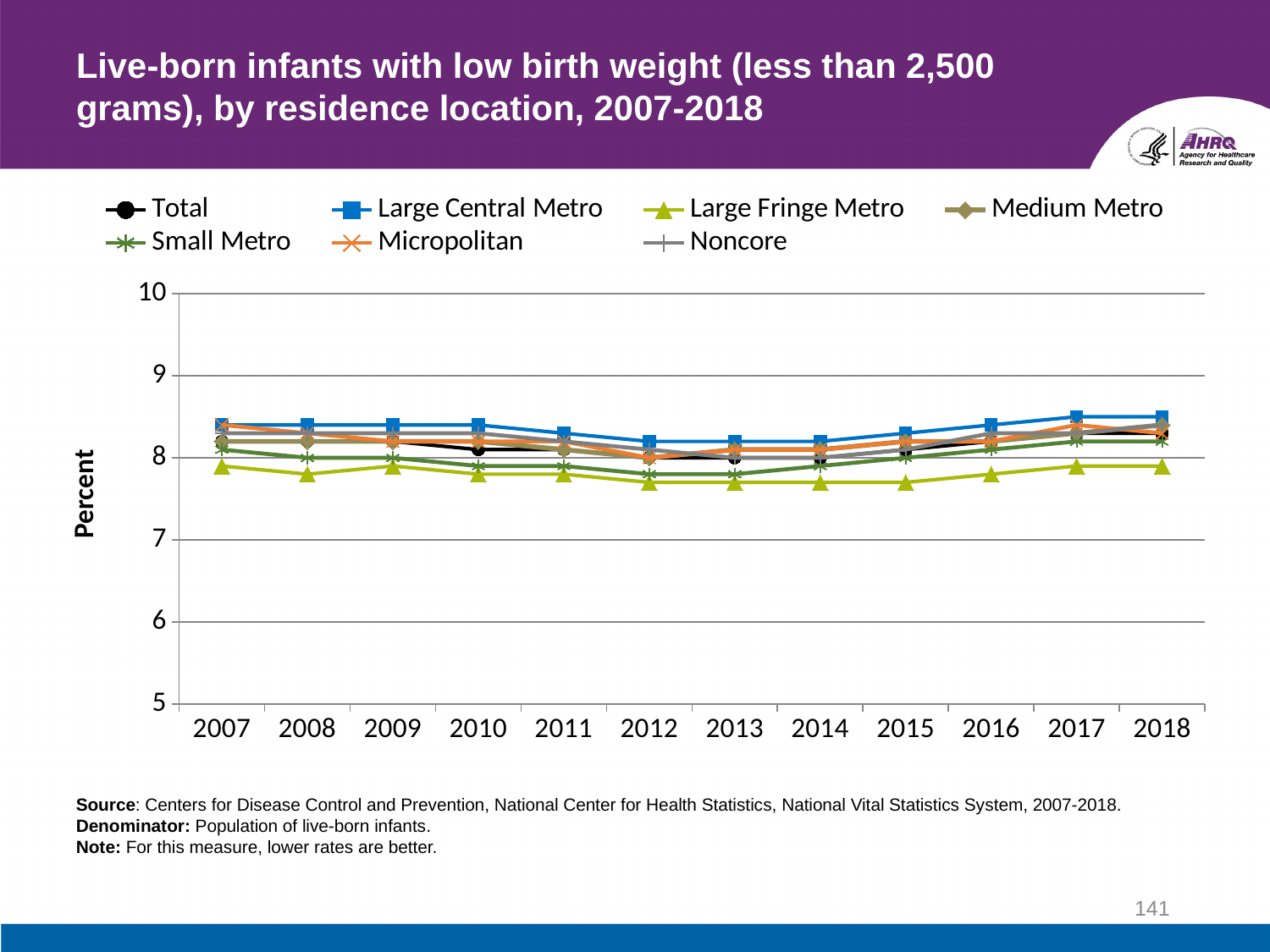

# Live-born infants with low birth weight (less than 2,500 grams), by residence location, 2007-2018

### Chart

| Category | Total | Large Central Metro | Large Fringe Metro | Medium Metro | Small Metro | Micropolitan | Noncore |
|---|---|---|---|---|---|---|---|
| 2007 | 8.2 | 8.4 | 7.9 | 8.2 | 8.1 | 8.4 | 8.3 |
| 2008 | 8.2 | 8.4 | 7.8 | 8.2 | 8.0 | 8.3 | 8.3 |
| 2009 | 8.2 | 8.4 | 7.9 | 8.2 | 8.0 | 8.2 | 8.3 |
| 2010 | 8.1 | 8.4 | 7.8 | 8.2 | 7.9 | 8.2 | 8.3 |
| 2011 | 8.1 | 8.3 | 7.8 | 8.1 | 7.9 | 8.2 | 8.2 |
| 2012 | 8.0 | 8.2 | 7.7 | 8.0 | 7.8 | 8.0 | 8.1 |
| 2013 | 8.0 | 8.2 | 7.7 | 8.1 | 7.8 | 8.1 | 8.0 |
| 2014 | 8.0 | 8.2 | 7.7 | 8.1 | 7.9 | 8.1 | 8.0 |
| 2015 | 8.1 | 8.3 | 7.7 | 8.2 | 8.0 | 8.2 | 8.1 |
| 2016 | 8.2 | 8.4 | 7.8 | 8.2 | 8.1 | 8.2 | 8.3 |
| 2017 | 8.3 | 8.5 | 7.9 | 8.3 | 8.2 | 8.4 | 8.3 |
| 2018 | 8.3 | 8.5 | 7.9 | 8.4 | 8.2 | 8.3 | 8.4 |
Source: Centers for Disease Control and Prevention, National Center for Health Statistics, National Vital Statistics System, 2007-2018.
Denominator: Population of live-born infants.
Note: For this measure, lower rates are better.
141